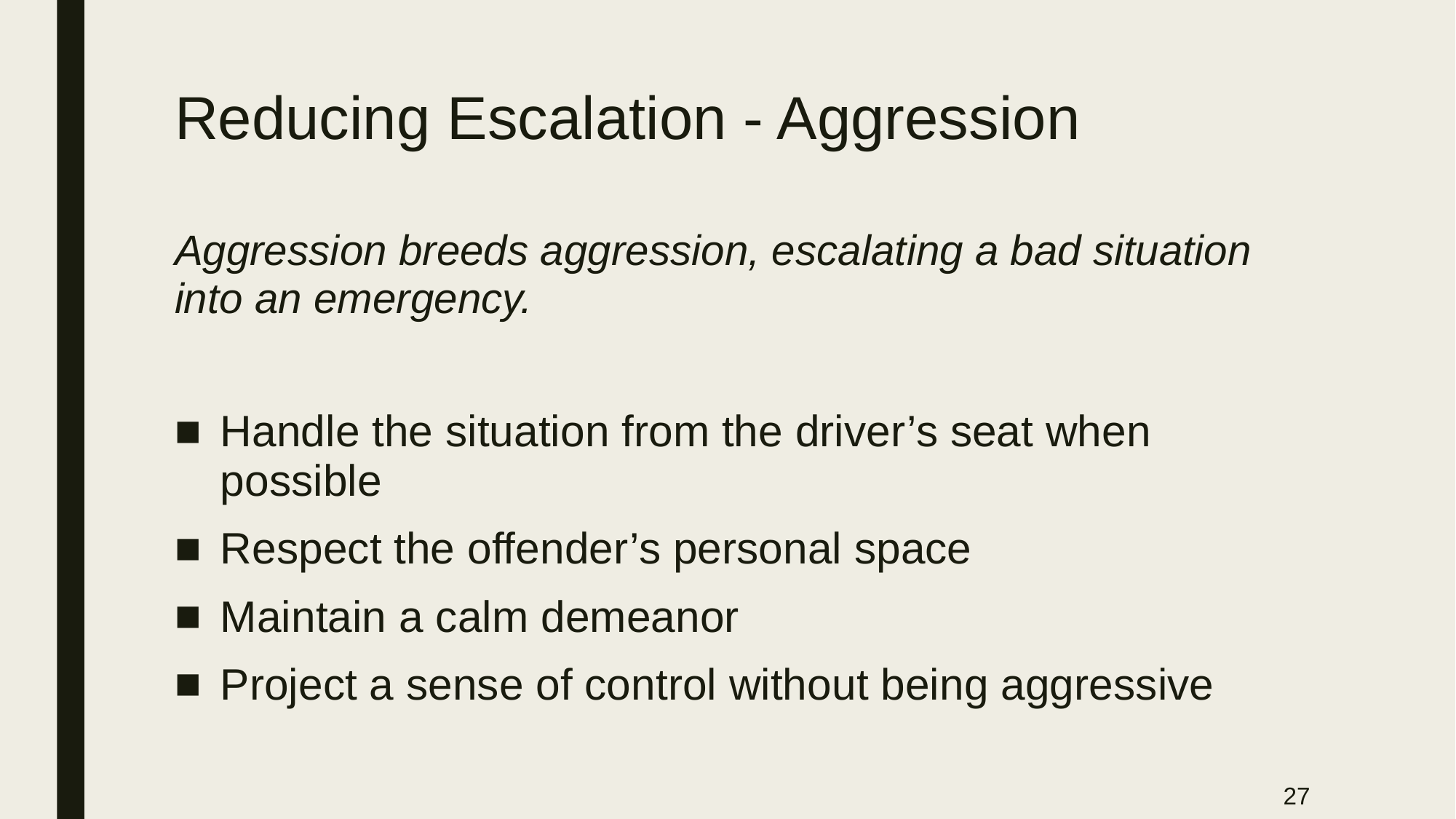

# Reducing Escalation - Aggression
Aggression breeds aggression, escalating a bad situation into an emergency.

Handle the situation from the driver’s seat when possible
Respect the offender’s personal space
Maintain a calm demeanor
Project a sense of control without being aggressive
27